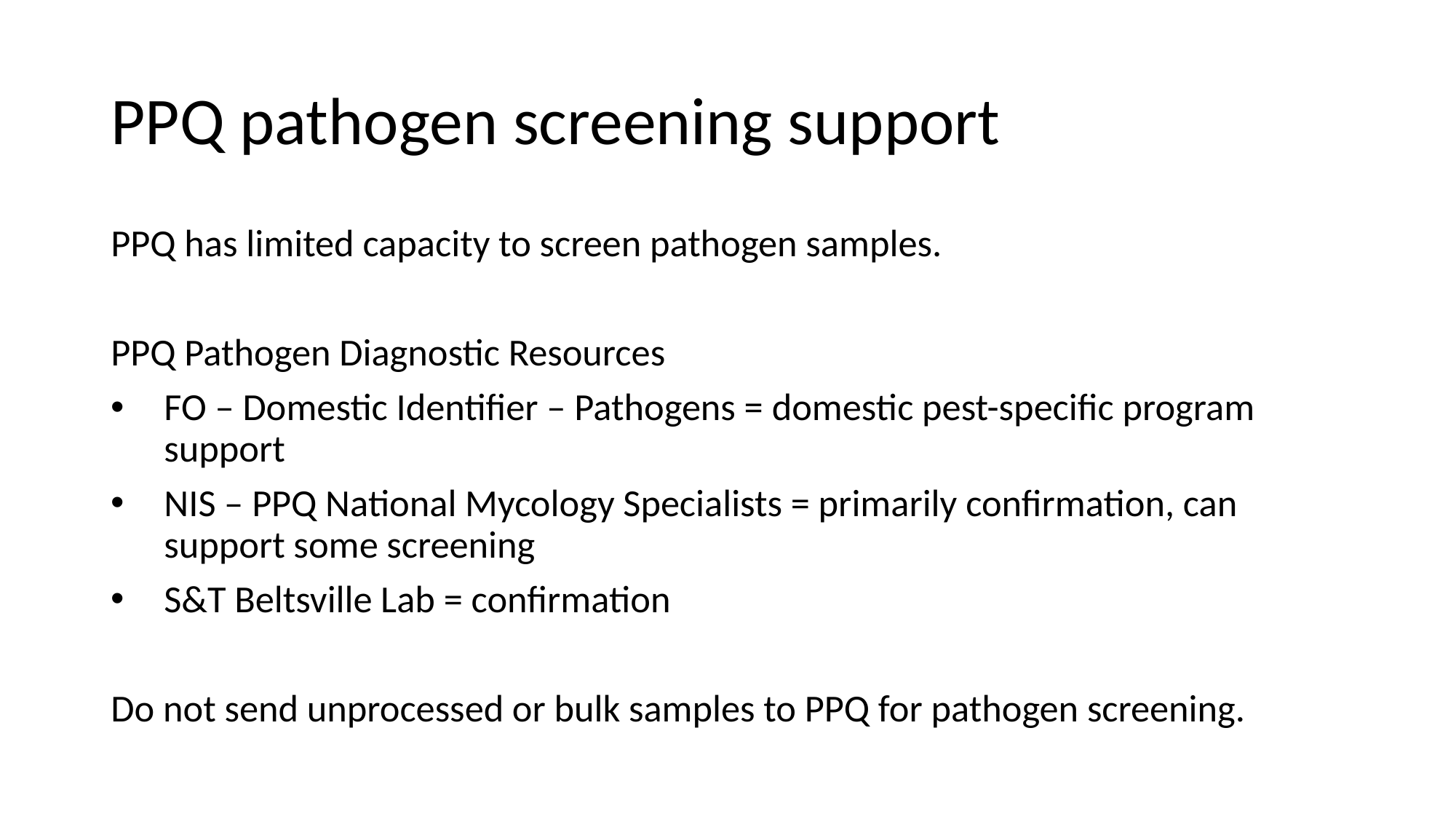

# PPQ pathogen screening support
PPQ has limited capacity to screen pathogen samples.

PPQ Pathogen Diagnostic Resources
FO – Domestic Identifier – Pathogens = domestic pest-specific program support
NIS – PPQ National Mycology Specialists = primarily confirmation, can support some screening
S&T Beltsville Lab = confirmation

Do not send unprocessed or bulk samples to PPQ for pathogen screening.